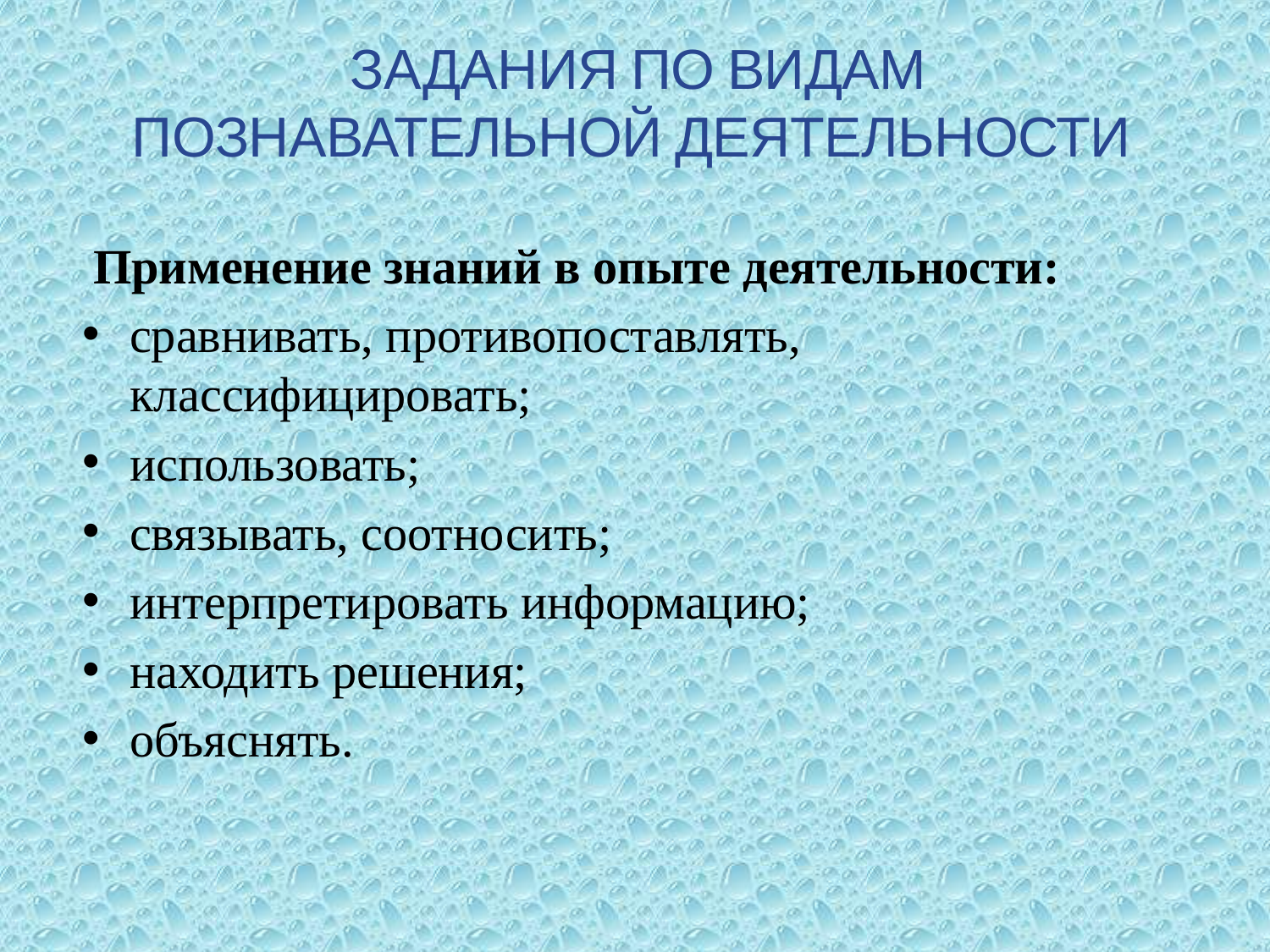

# ЗАДАНИЯ ПО ВИДАМ ПОЗНАВАТЕЛЬНОЙ ДЕЯТЕЛЬНОСТИ

 Применение знаний в опыте деятельности:
сравнивать, противопоставлять, классифицировать;
использовать;
связывать, соотносить;
интерпретировать информацию;
находить решения;
объяснять.